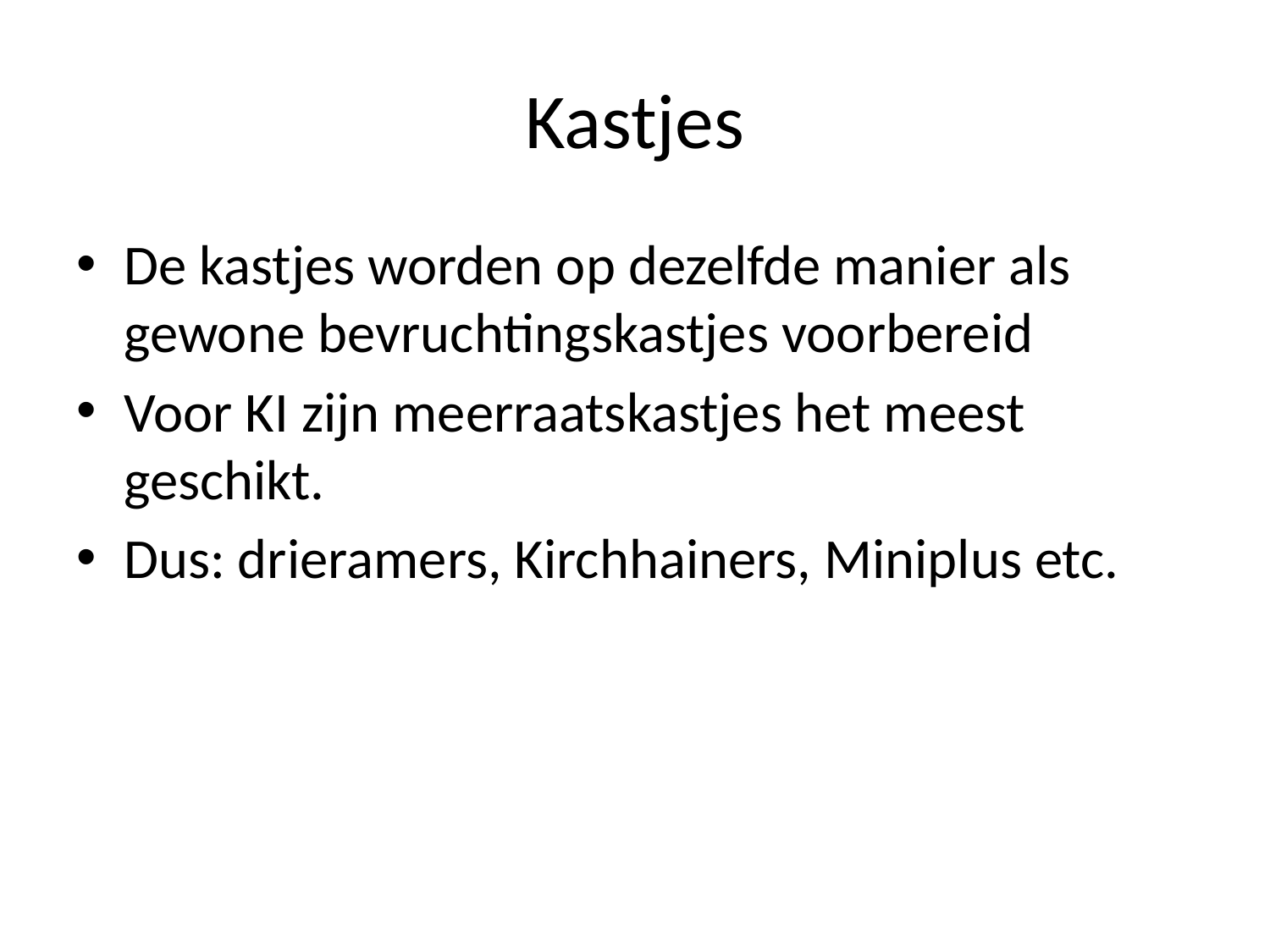

# Kastjes
De kastjes worden op dezelfde manier als gewone bevruchtingskastjes voorbereid
Voor KI zijn meerraatskastjes het meest geschikt.
Dus: drieramers, Kirchhainers, Miniplus etc.